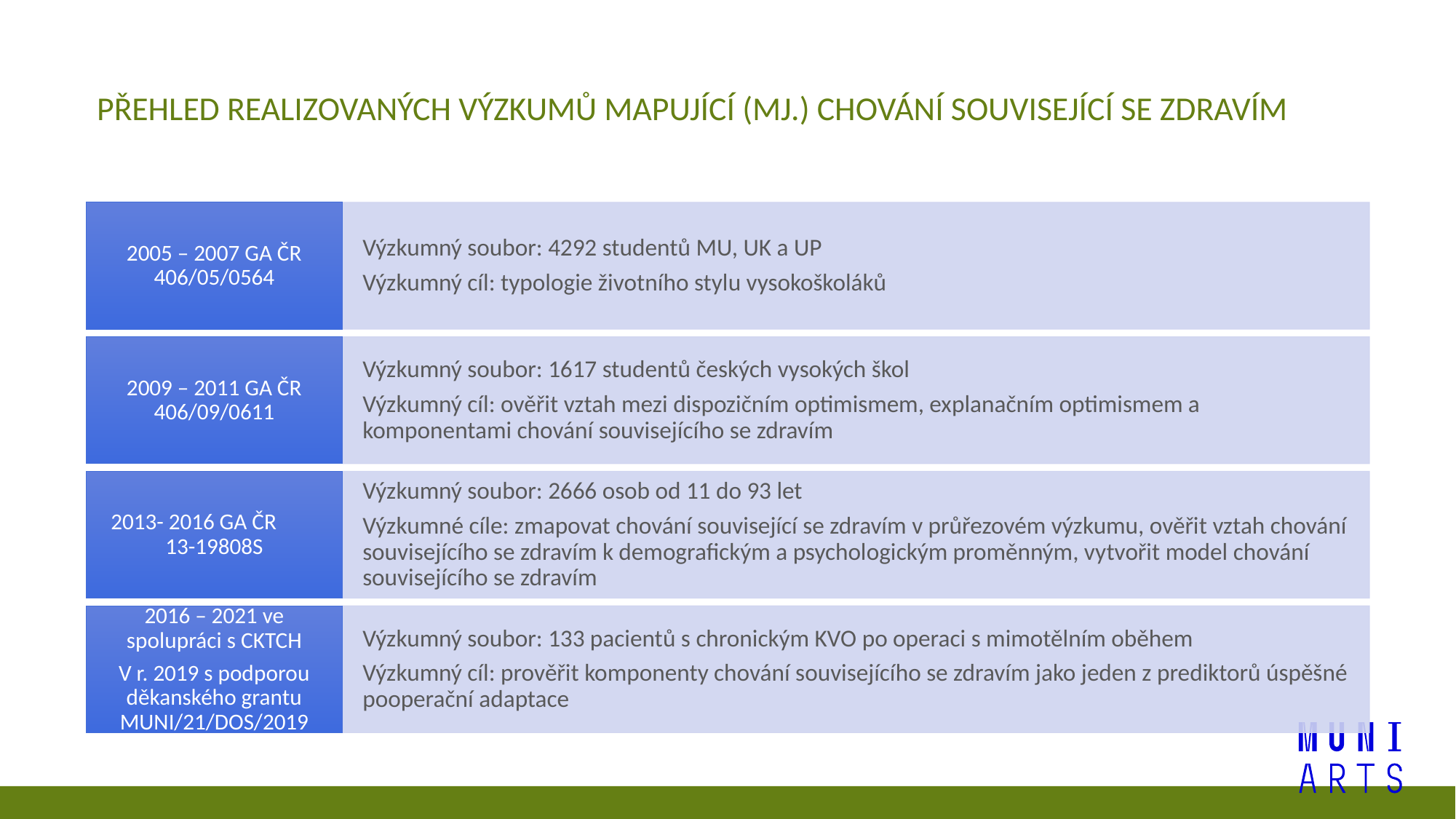

# Přehled realizovaných výzkumů mapující (mj.) chování související se zdravím

Výzkumný soubor: 4292 studentů MU, UK a UP
Výzkumný cíl: typologie životního stylu vysokoškoláků
2005 – 2007 GA ČR 406/05/0564
Výzkumný soubor: 1617 studentů českých vysokých škol
Výzkumný cíl: ověřit vztah mezi dispozičním optimismem, explanačním optimismem a komponentami chování souvisejícího se zdravím
2009 – 2011 GA ČR 406/09/0611
Výzkumný soubor: 2666 osob od 11 do 93 let
Výzkumné cíle: zmapovat chování související se zdravím v průřezovém výzkumu, ověřit vztah chování souvisejícího se zdravím k demografickým a psychologickým proměnným, vytvořit model chování souvisejícího se zdravím
2013- 2016 GA ČR         13-19808S
Výzkumný soubor: 133 pacientů s chronickým KVO po operaci s mimotělním oběhem
Výzkumný cíl: prověřit komponenty chování souvisejícího se zdravím jako jeden z prediktorů úspěšné pooperační adaptace
2016 – 2021 ve spolupráci s CKTCH
V r. 2019 s podporou děkanského grantu MUNI/21/DOS/2019
16
Zápatí prezentace